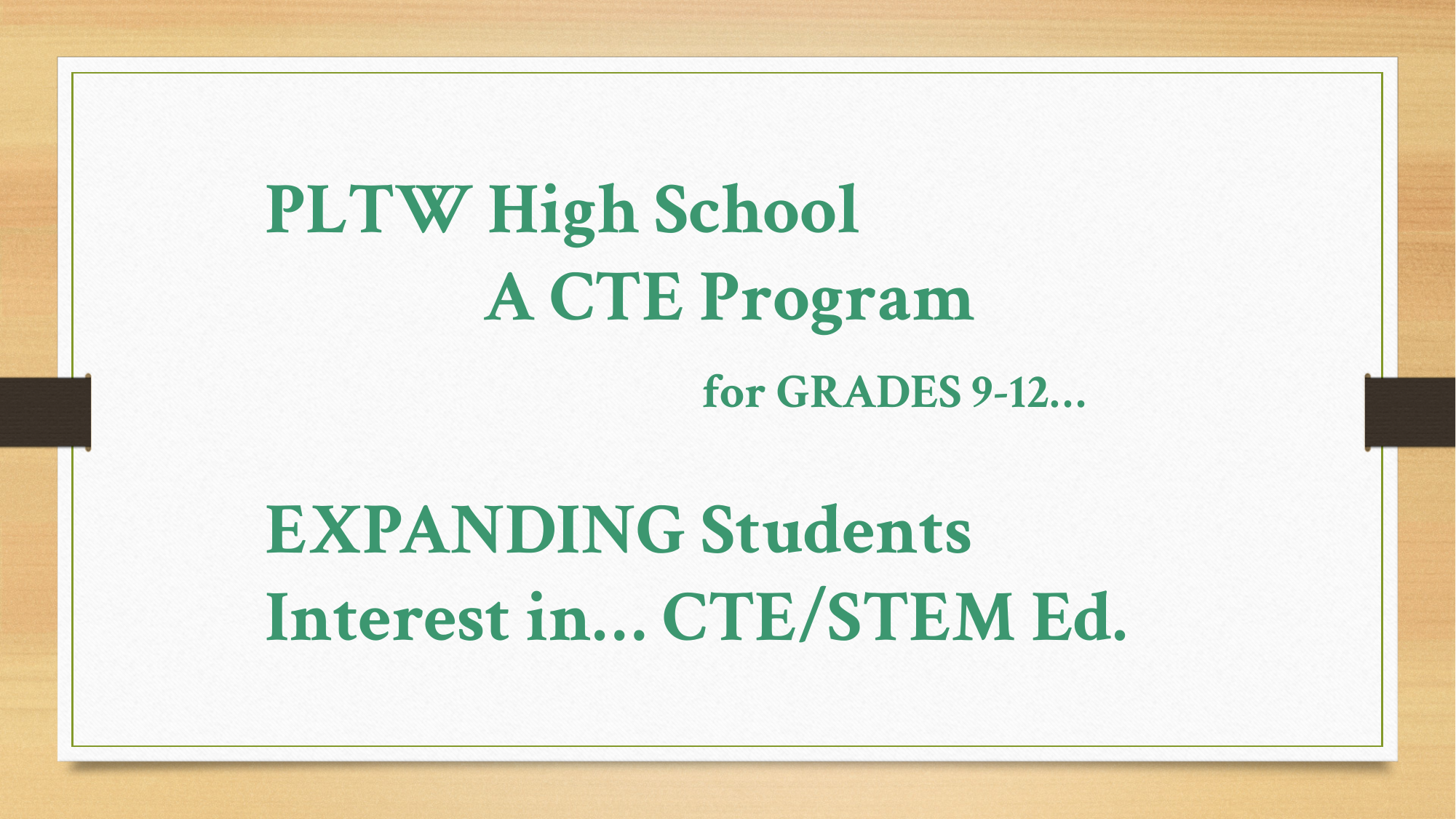

PLTW High School
		A CTE Program
				for GRADES 9-12…

EXPANDING Students Interest in… CTE/STEM Ed.